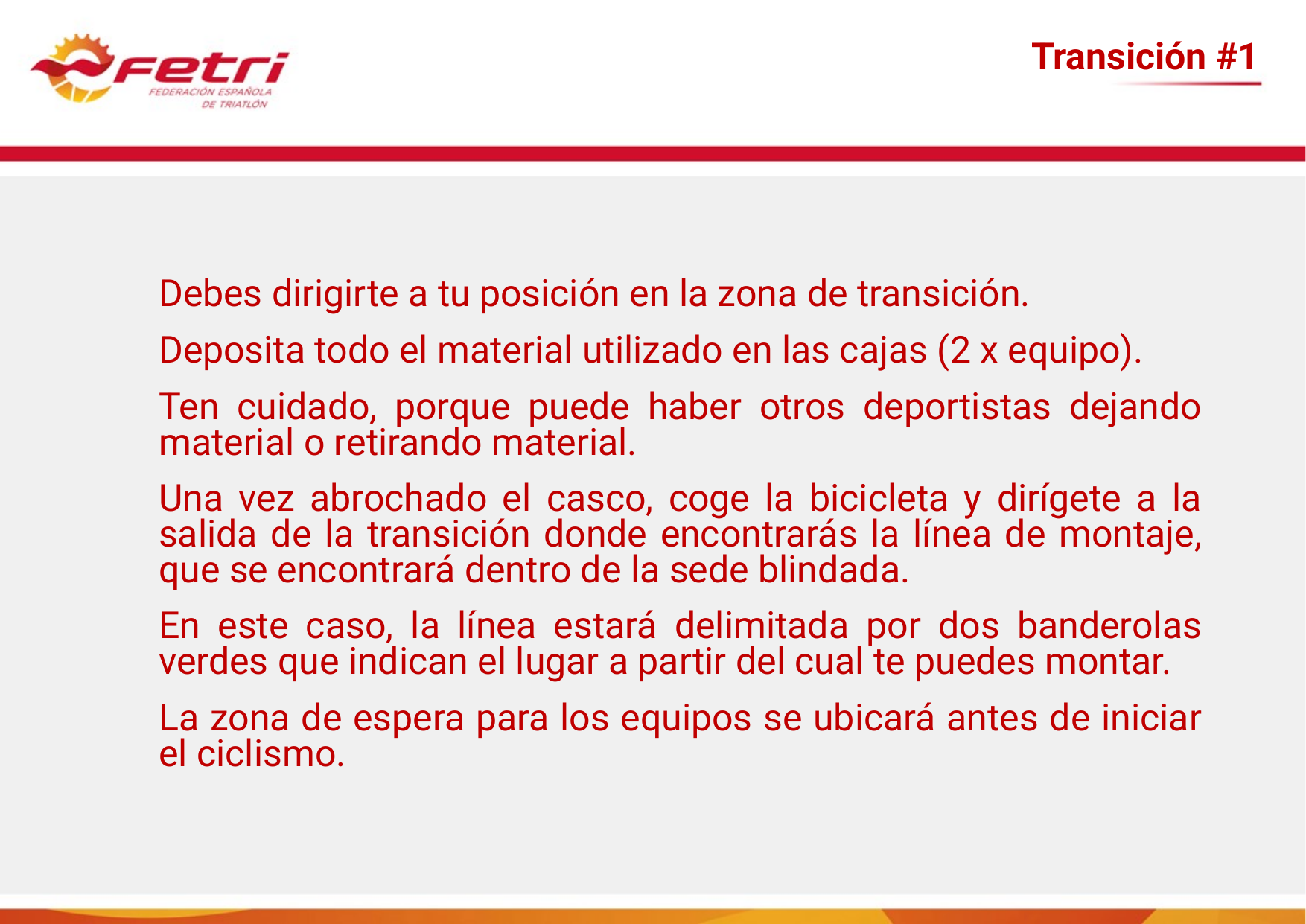

Transición #1
Debes dirigirte a tu posición en la zona de transición.
Deposita todo el material utilizado en las cajas (2 x equipo).
Ten cuidado, porque puede haber otros deportistas dejando material o retirando material.
Una vez abrochado el casco, coge la bicicleta y dirígete a la salida de la transición donde encontrarás la línea de montaje, que se encontrará dentro de la sede blindada.
En este caso, la línea estará delimitada por dos banderolas verdes que indican el lugar a partir del cual te puedes montar.
La zona de espera para los equipos se ubicará antes de iniciar el ciclismo.